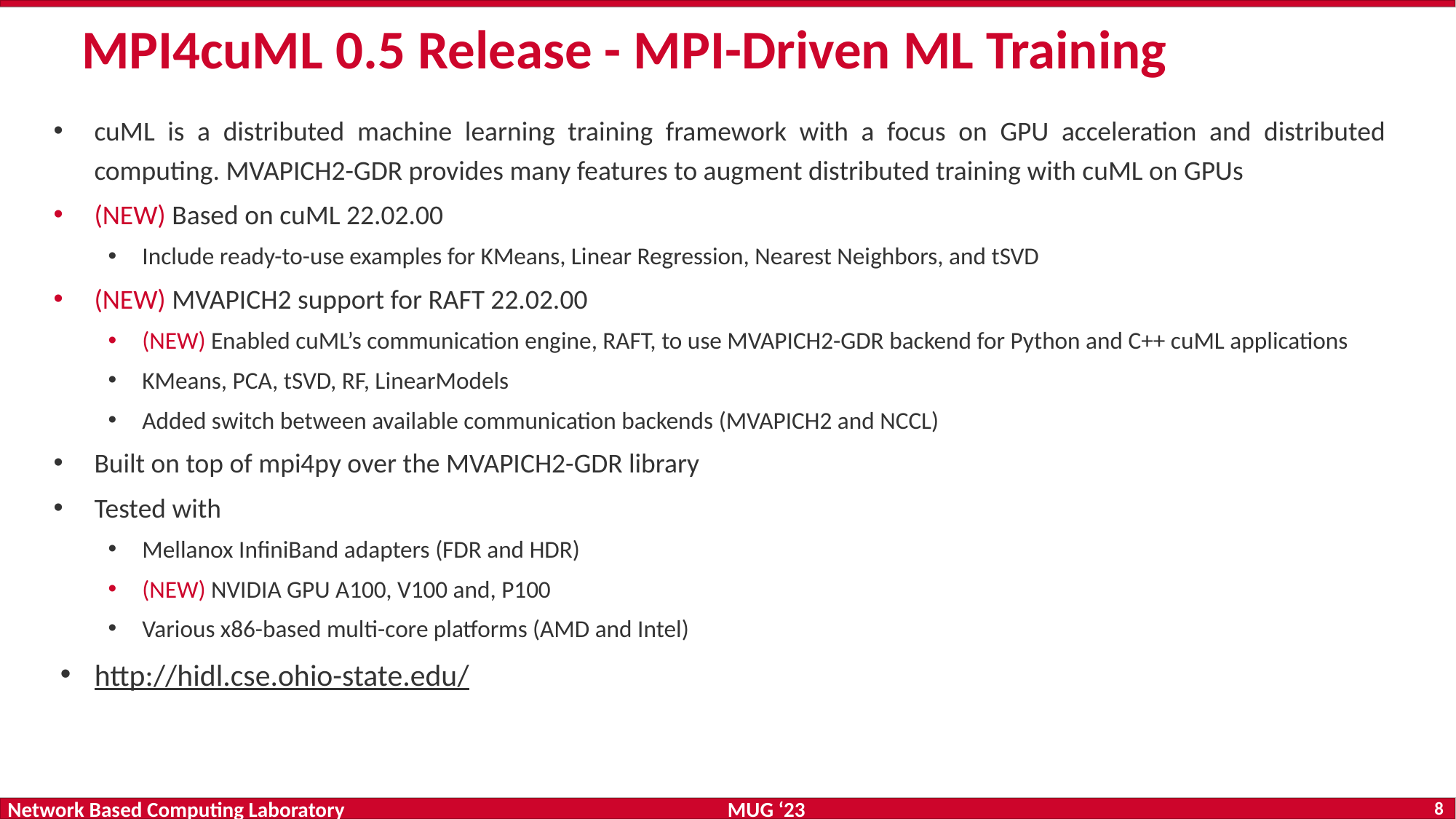

# MPI4cuML 0.5 Release - MPI-Driven ML Training
cuML is a distributed machine learning training framework with a focus on GPU acceleration and distributed computing. MVAPICH2-GDR provides many features to augment distributed training with cuML on GPUs
(NEW) Based on cuML 22.02.00
Include ready-to-use examples for KMeans, Linear Regression, Nearest Neighbors, and tSVD
(NEW) MVAPICH2 support for RAFT 22.02.00
(NEW) Enabled cuML’s communication engine, RAFT, to use MVAPICH2-GDR backend for Python and C++ cuML applications
KMeans, PCA, tSVD, RF, LinearModels
Added switch between available communication backends (MVAPICH2 and NCCL)
Built on top of mpi4py over the MVAPICH2-GDR library
Tested with
Mellanox InfiniBand adapters (FDR and HDR)
(NEW) NVIDIA GPU A100, V100 and, P100
Various x86-based multi-core platforms (AMD and Intel)
http://hidl.cse.ohio-state.edu/